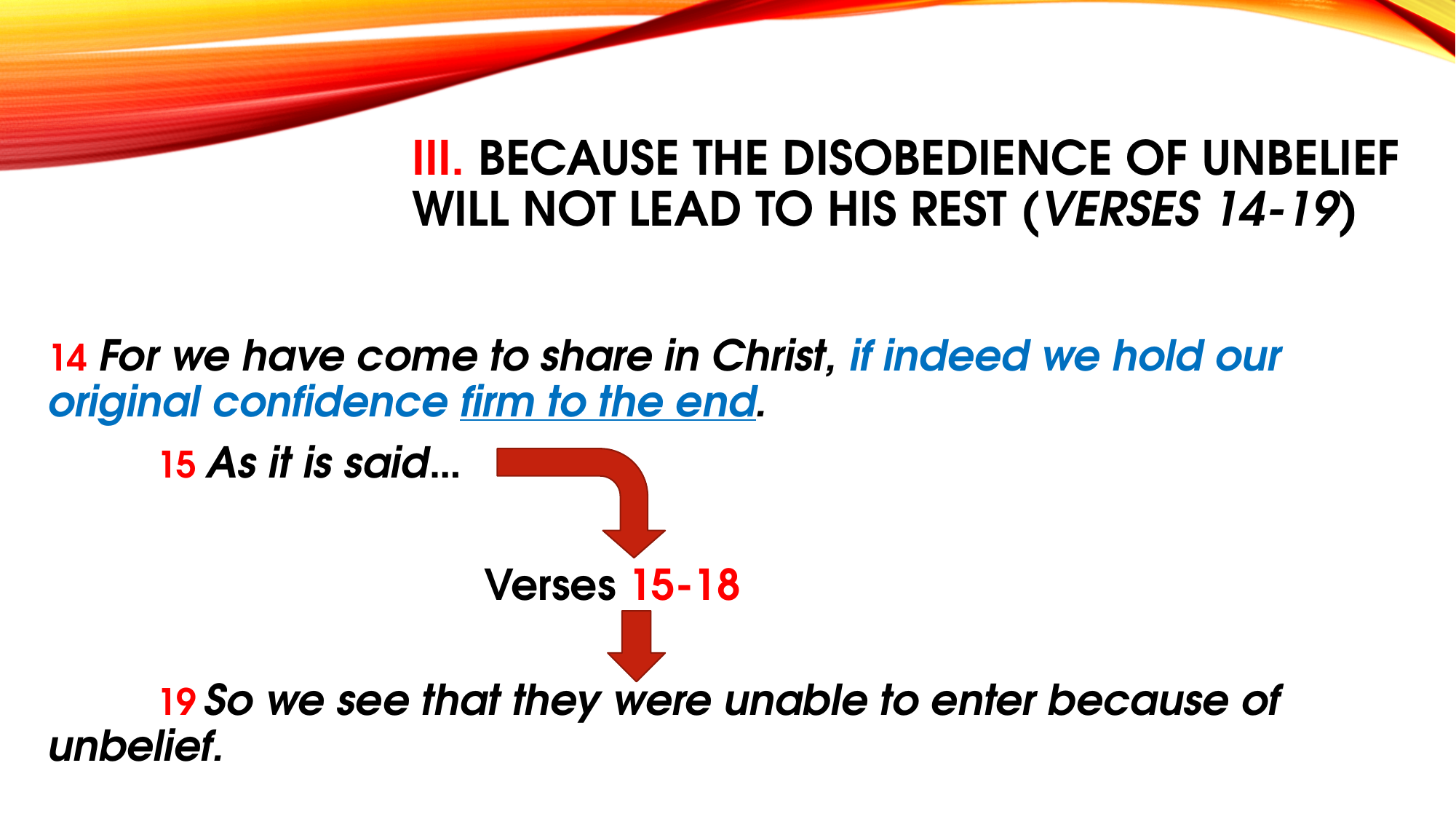

# III. Because the disobedience of unbelief will not lead to His rest (verses 14-19)
14 For we have come to share in Christ, if indeed we hold our original confidence firm to the end.
	15 As it is said…

				Verses 15-18

	19 So we see that they were unable to enter because of unbelief.